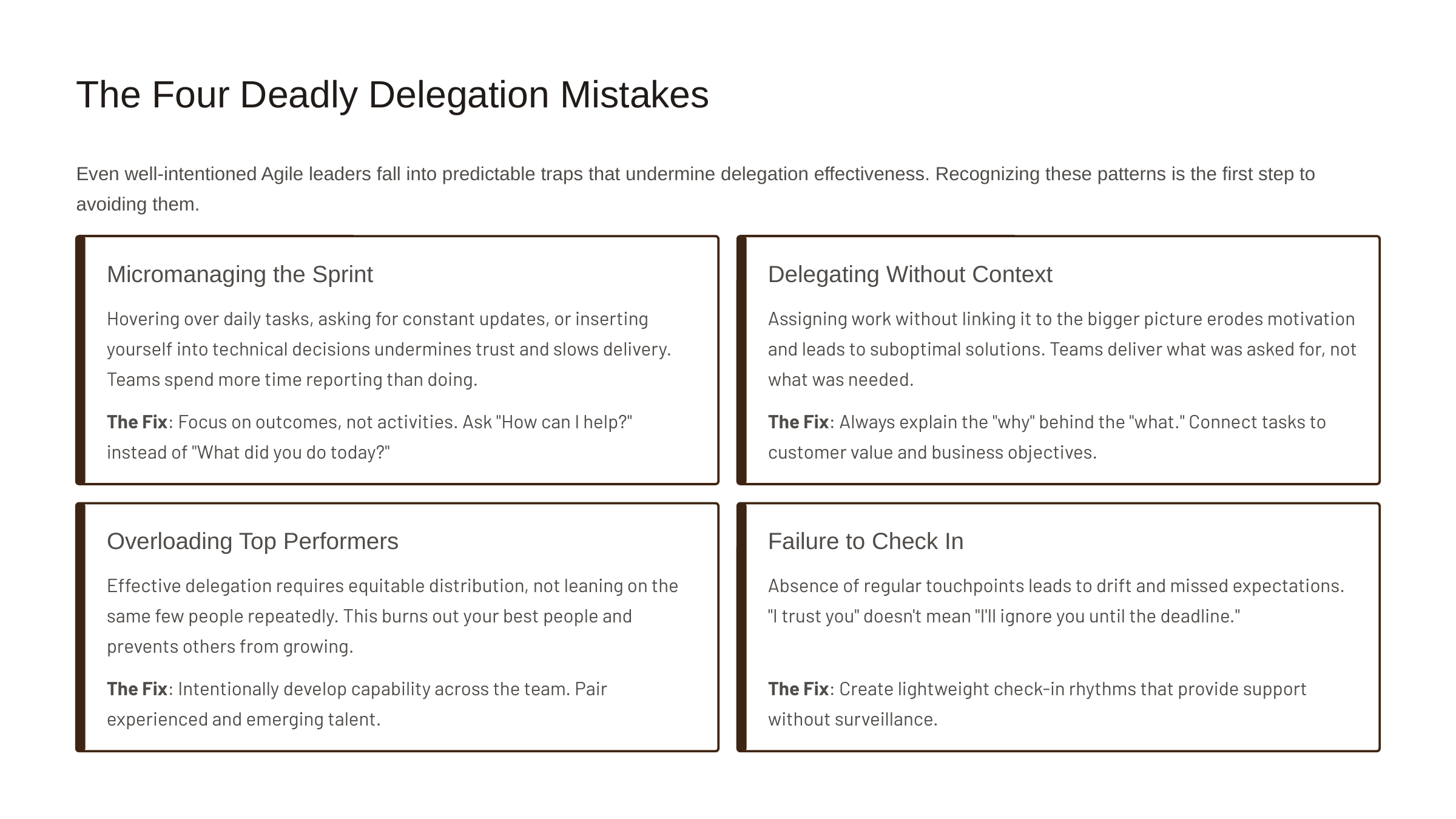

The Four Deadly Delegation Mistakes
Even well-intentioned Agile leaders fall into predictable traps that undermine delegation effectiveness. Recognizing these patterns is the first step to avoiding them.

Micromanaging the Sprint
Delegating Without Context
Hovering over daily tasks, asking for constant updates, or inserting yourself into technical decisions undermines trust and slows delivery. Teams spend more time reporting than doing.
Assigning work without linking it to the bigger picture erodes motivation and leads to suboptimal solutions. Teams deliver what was asked for, not what was needed.
The Fix: Focus on outcomes, not activities. Ask "How can I help?" instead of "What did you do today?"
The Fix: Always explain the "why" behind the "what." Connect tasks to customer value and business objectives.

Overloading Top Performers
Failure to Check In
Effective delegation requires equitable distribution, not leaning on the same few people repeatedly. This burns out your best people and prevents others from growing.
Absence of regular touchpoints leads to drift and missed expectations. "I trust you" doesn't mean "I'll ignore you until the deadline."
The Fix: Intentionally develop capability across the team. Pair experienced and emerging talent.
The Fix: Create lightweight check-in rhythms that provide support without surveillance.